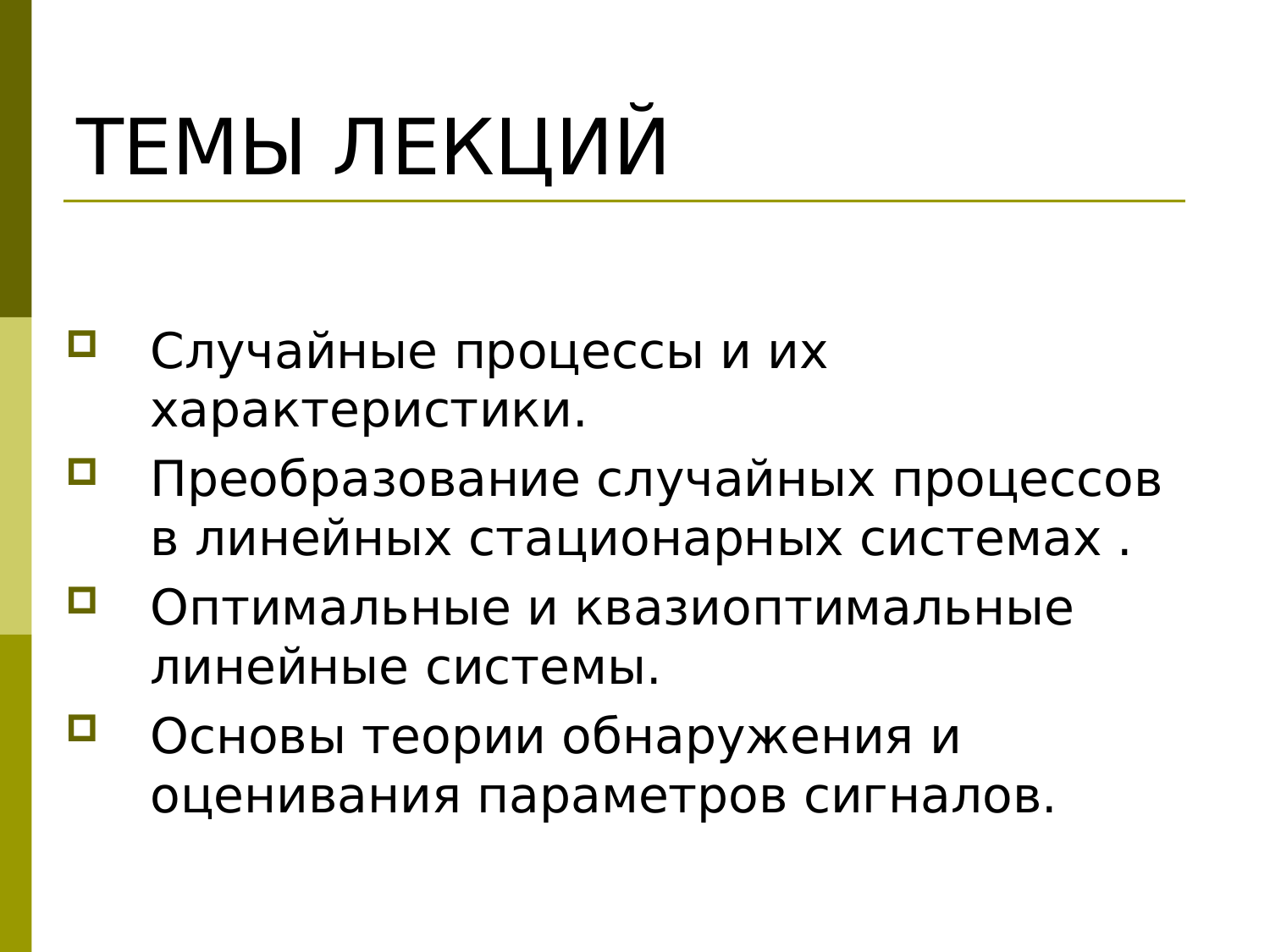

# ТЕМЫ ЛЕКЦИЙ

Случайные процессы и их характеристики.
Преобразование случайных процессов в линейных стационарных системах .
Оптимальные и квазиоптимальные линейные системы.
Основы теории обнаружения и оценивания параметров сигналов.